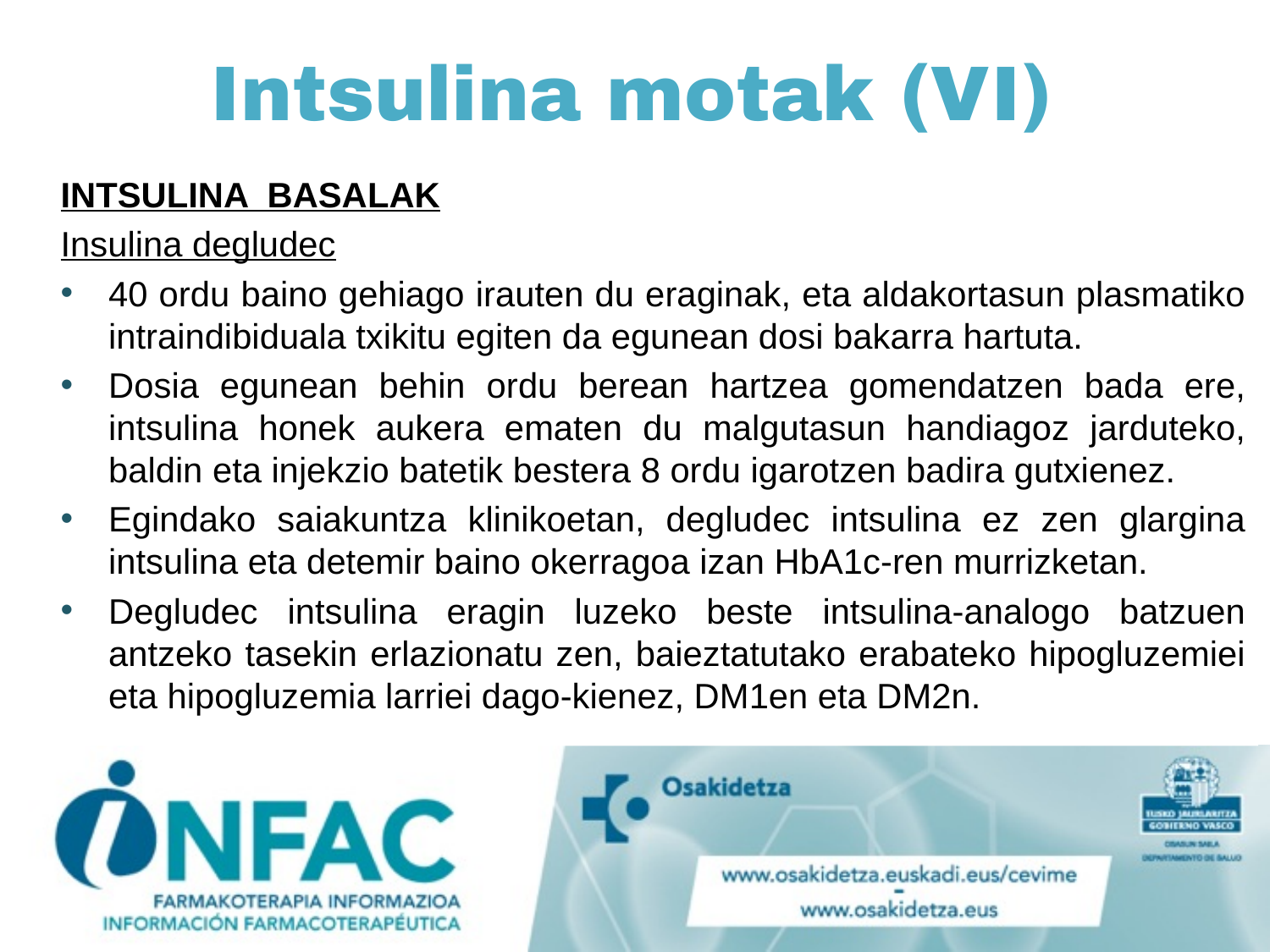

# Intsulina motak (VI)
INTSULINA  BASALAK
Insulina degludec
40 ordu baino gehiago irauten du eraginak, eta aldakortasun plasmatiko intraindibiduala txikitu egiten da egunean dosi bakarra hartuta.
Dosia egunean behin ordu berean hartzea gomendatzen bada ere, intsulina honek aukera ematen du malgutasun handiagoz jarduteko, baldin eta injekzio batetik bestera 8 ordu igarotzen badira gutxienez.
Egindako saiakuntza klinikoetan, degludec intsulina ez zen glargina intsulina eta detemir baino okerragoa izan HbA1c-ren murrizketan.
Degludec intsulina eragin luzeko beste intsulina-analogo batzuen antzeko tasekin erlazionatu zen, baieztatutako erabateko hipogluzemiei eta hipogluzemia larriei dago-kienez, DM1en eta DM2n.